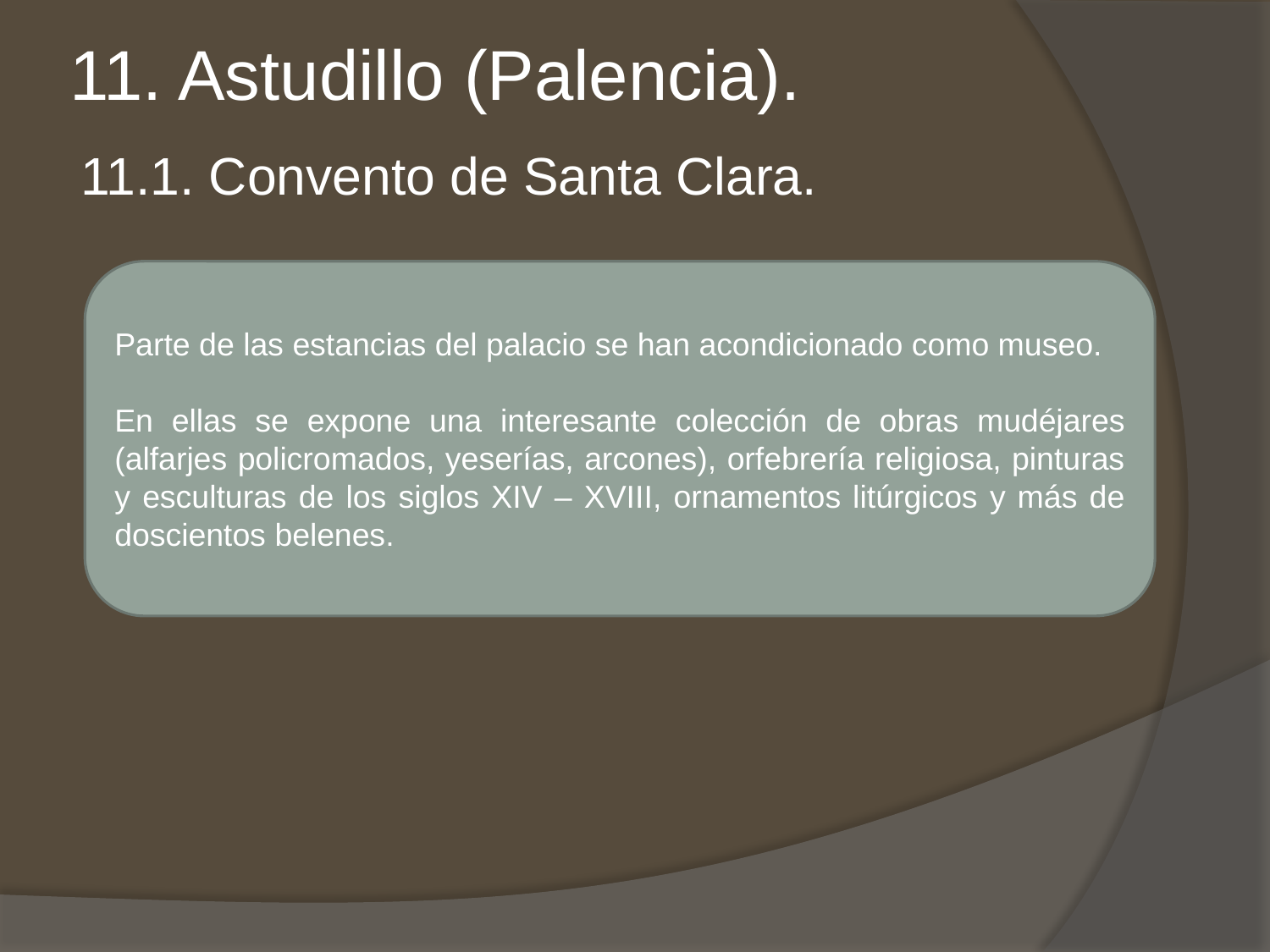

# 11. Astudillo (Palencia).
11.1. Convento de Santa Clara.

Parte de las estancias del palacio se han acondicionado como museo.

En ellas se expone una interesante colección de obras mudéjares (alfarjes policromados, yeserías, arcones), orfebrería religiosa, pinturas y esculturas de los siglos XIV – XVIII, ornamentos litúrgicos y más de doscientos belenes.